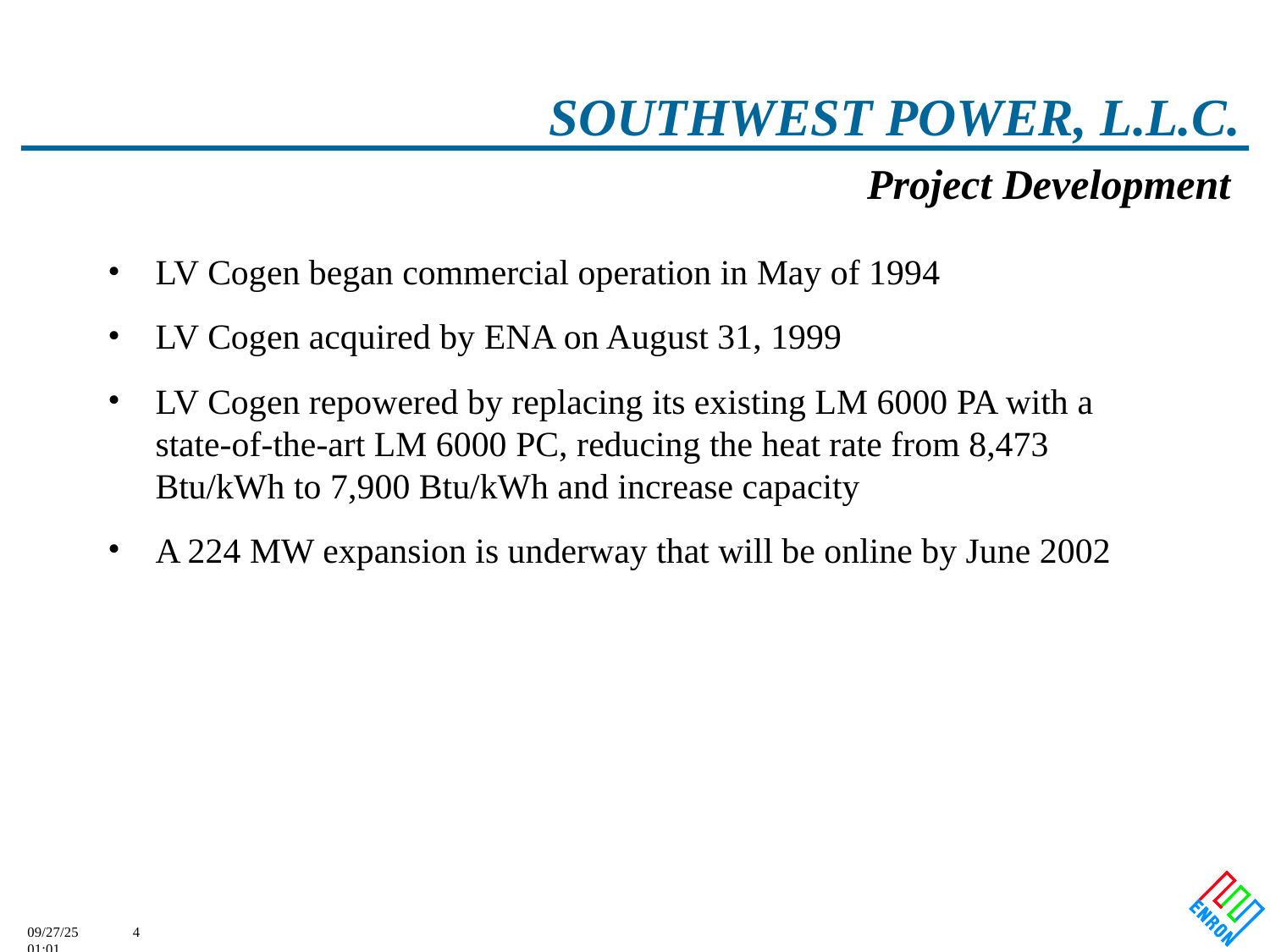

# SOUTHWEST POWER, L.L.C.
Project Development
LV Cogen began commercial operation in May of 1994
LV Cogen acquired by ENA on August 31, 1999
LV Cogen repowered by replacing its existing LM 6000 PA with a state-of-the-art LM 6000 PC, reducing the heat rate from 8,473 Btu/kWh to 7,900 Btu/kWh and increase capacity
A 224 MW expansion is underway that will be online by June 2002
09/27/25 01:01
4